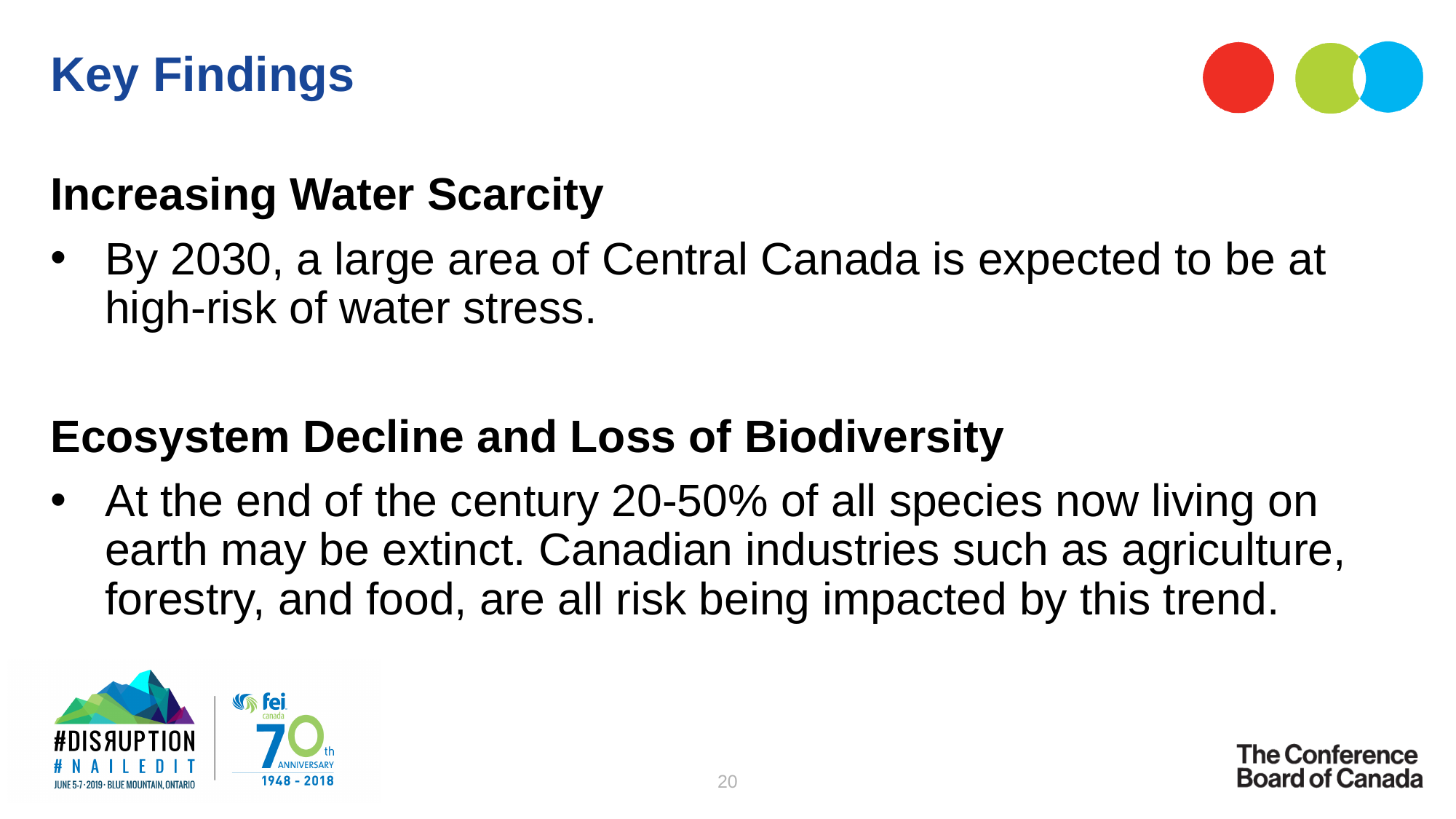

# Key Findings
Increasing Water Scarcity
By 2030, a large area of Central Canada is expected to be at high-risk of water stress.

Ecosystem Decline and Loss of Biodiversity
At the end of the century 20-50% of all species now living on earth may be extinct. Canadian industries such as agriculture, forestry, and food, are all risk being impacted by this trend.

20